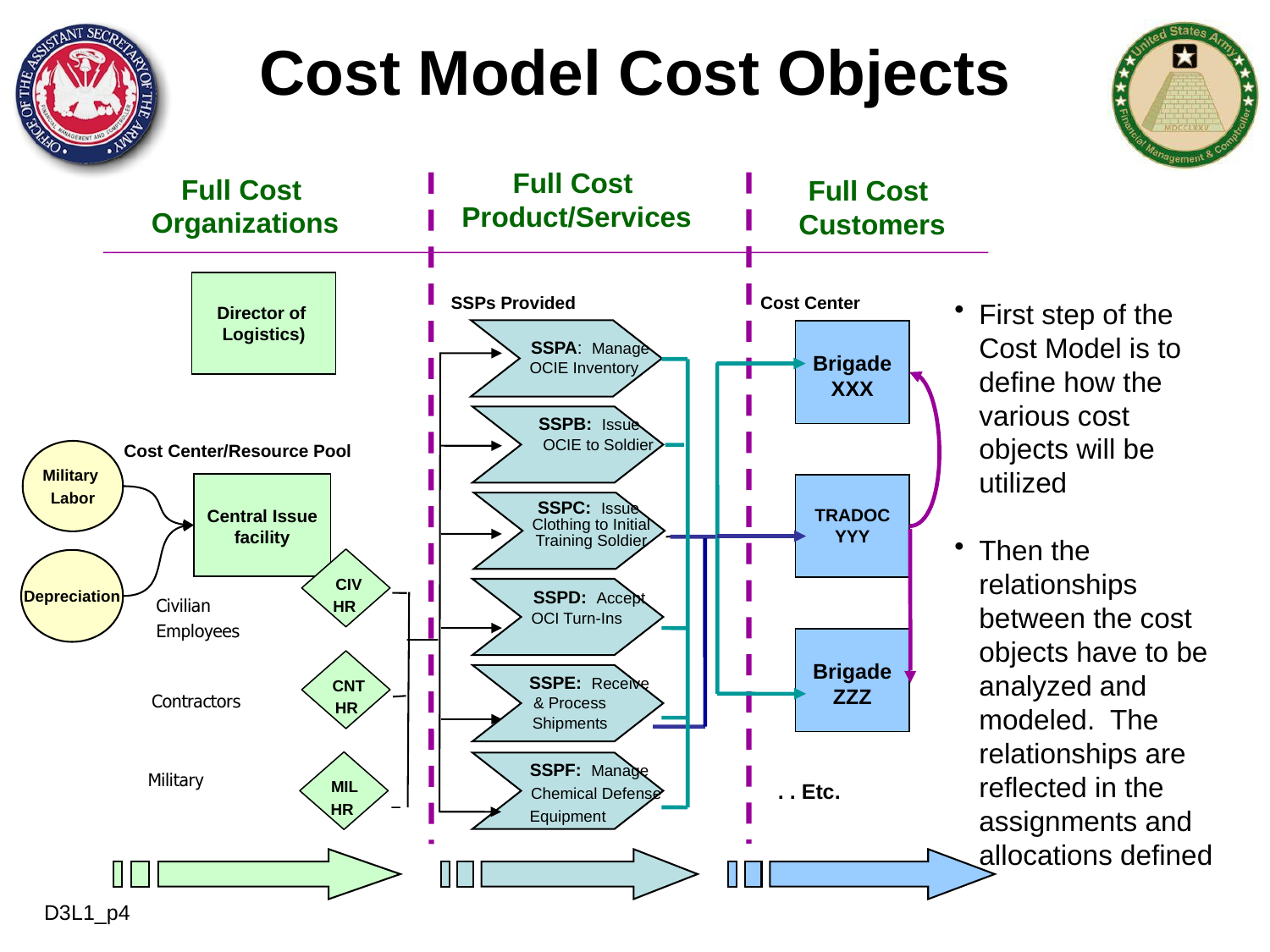

Cost Model Cost Objects
Full Cost
Product/Services
SSPs Provided

	SSPA:  Manage
        OCIE Inventory

	SSPB:  Issue
	   OCIE to Soldier

	SSPC:  Issue
           Clothing to Initial
          Training Soldier

	SSPD:  Accept
    OCI Turn-Ins

	SSPE:  Receive
  & Process
 Shipments

	SSPF:  Manage
	   Chemical Defense
Equipment

Full Cost
Organizations
Full Cost
Customers

Director of
Logistics)
Cost Center

Brigade XXX
Cost Center/Resource Pool
Military
Labor

Central Issue facility

TRADOC YYY

 CIV
HR
Depreciation
Civilian
Employees

Brigade ZZZ

 CNT
HR
Contractors

 MIL
HR
Military
. . Etc.

First step of the Cost Model is to define how the various cost objects will be utilized

Then the relationships between the cost objects have to be analyzed and modeled.  The relationships are reflected in the assignments and  allocations defined

D3L1_p4